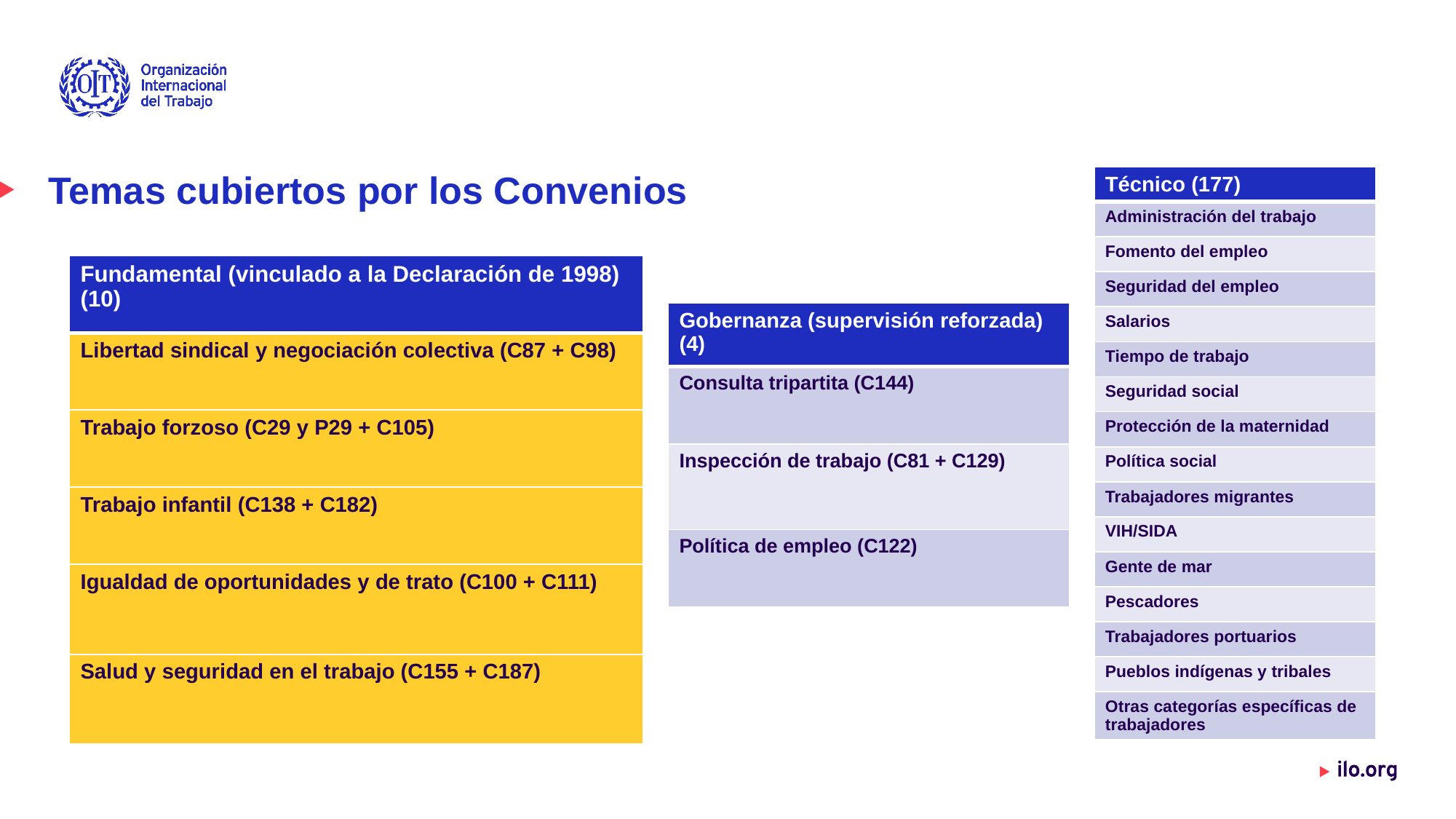

Temas cubiertos por los Convenios
| Técnico (177) |
| --- |
| Administración del trabajo |
| Fomento del empleo |
| Seguridad del empleo |
| Salarios |
| Tiempo de trabajo |
| Seguridad social |
| Protección de la maternidad |
| Política social |
| Trabajadores migrantes |
| VIH/SIDA |
| Gente de mar |
| Pescadores |
| Trabajadores portuarios |
| Pueblos indígenas y tribales |
| Otras categorías específicas de trabajadores |
| Fundamental (vinculado a la Declaración de 1998) (10) |
| --- |
| Libertad sindical y negociación colectiva (C87 + C98) |
| Trabajo forzoso (C29 y P29 + C105) |
| Trabajo infantil (C138 + C182) |
| Igualdad de oportunidades y de trato (C100 + C111) |
| Salud y seguridad en el trabajo (C155 + C187) |
| Gobernanza (supervisión reforzada) (4) |
| --- |
| Consulta tripartita (C144) |
| Inspección de trabajo (C81 + C129) |
| Política de empleo (C122) |